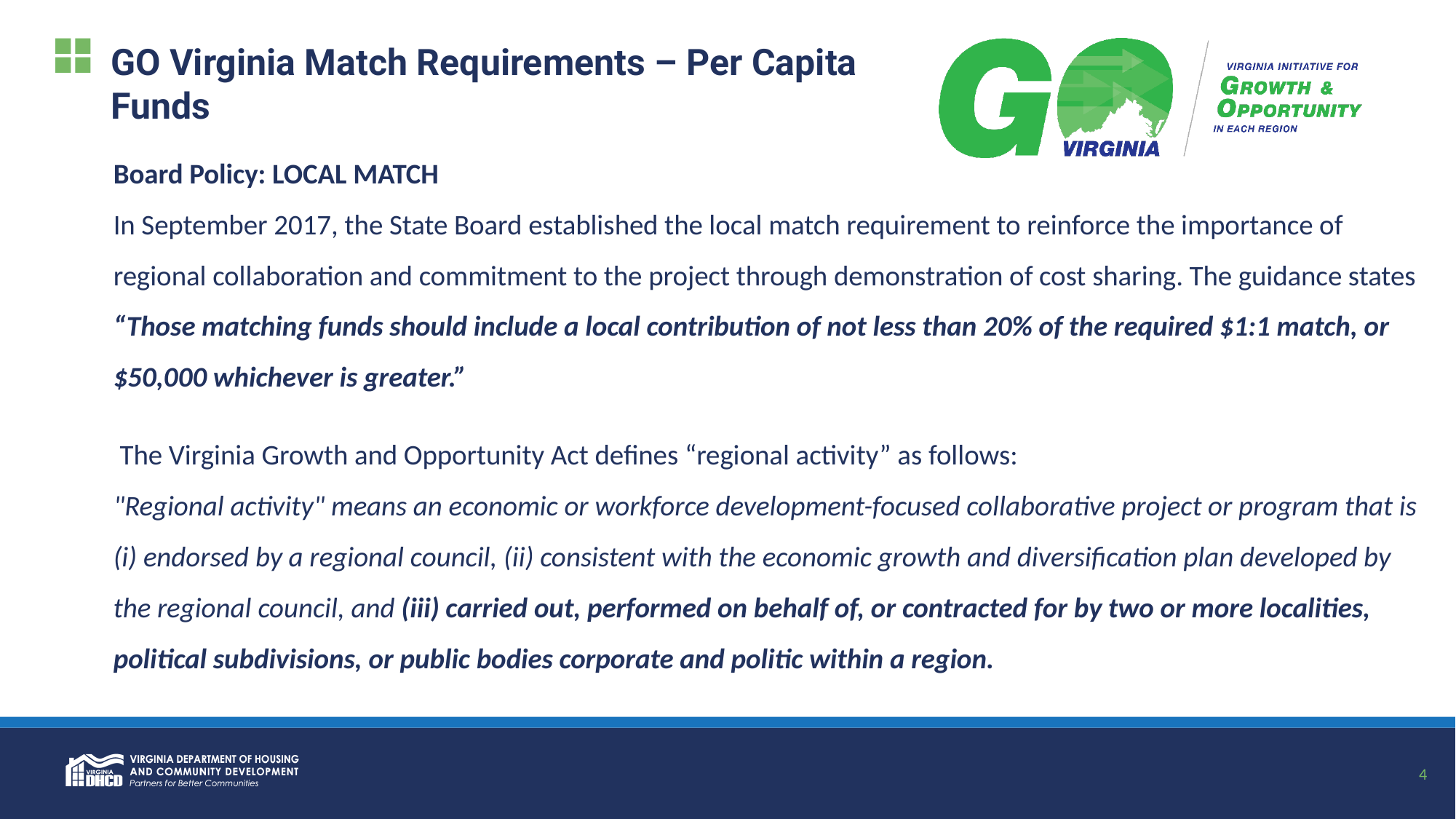

# GO Virginia Match Requirements – Per Capita Funds
Board Policy: LOCAL MATCH
In September 2017, the State Board established the local match requirement to reinforce the importance of regional collaboration and commitment to the project through demonstration of cost sharing. The guidance states “Those matching funds should include a local contribution of not less than 20% of the required $1:1 match, or $50,000 whichever is greater.”

 The Virginia Growth and Opportunity Act defines “regional activity” as follows:
"Regional activity" means an economic or workforce development-focused collaborative project or program that is (i) endorsed by a regional council, (ii) consistent with the economic growth and diversification plan developed by the regional council, and (iii) carried out, performed on behalf of, or contracted for by two or more localities, political subdivisions, or public bodies corporate and politic within a region.

4
4